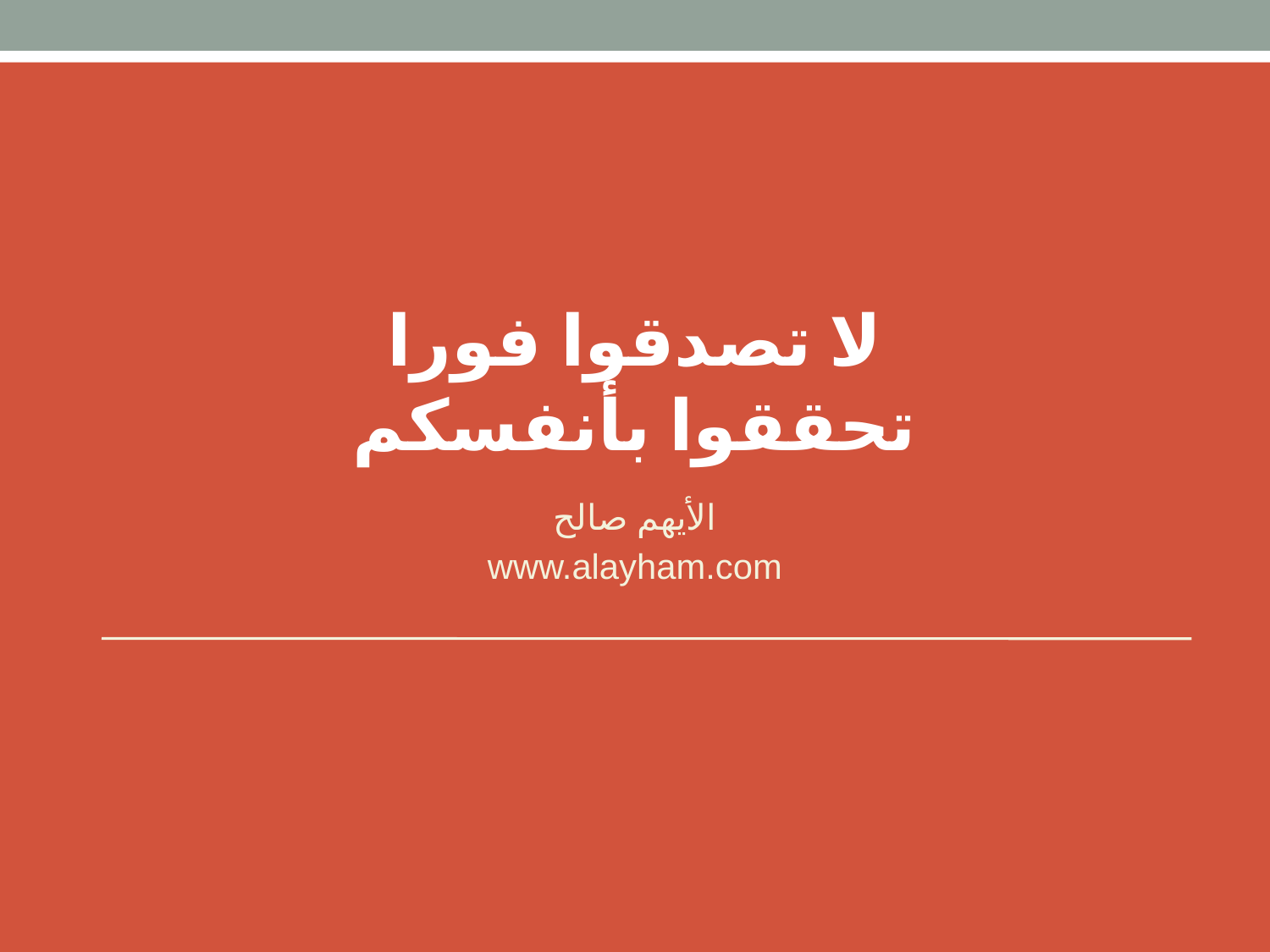

لا تصدقوا فورا
تحققوا بأنفسكم
الأيهم صالح
www.alayham.com